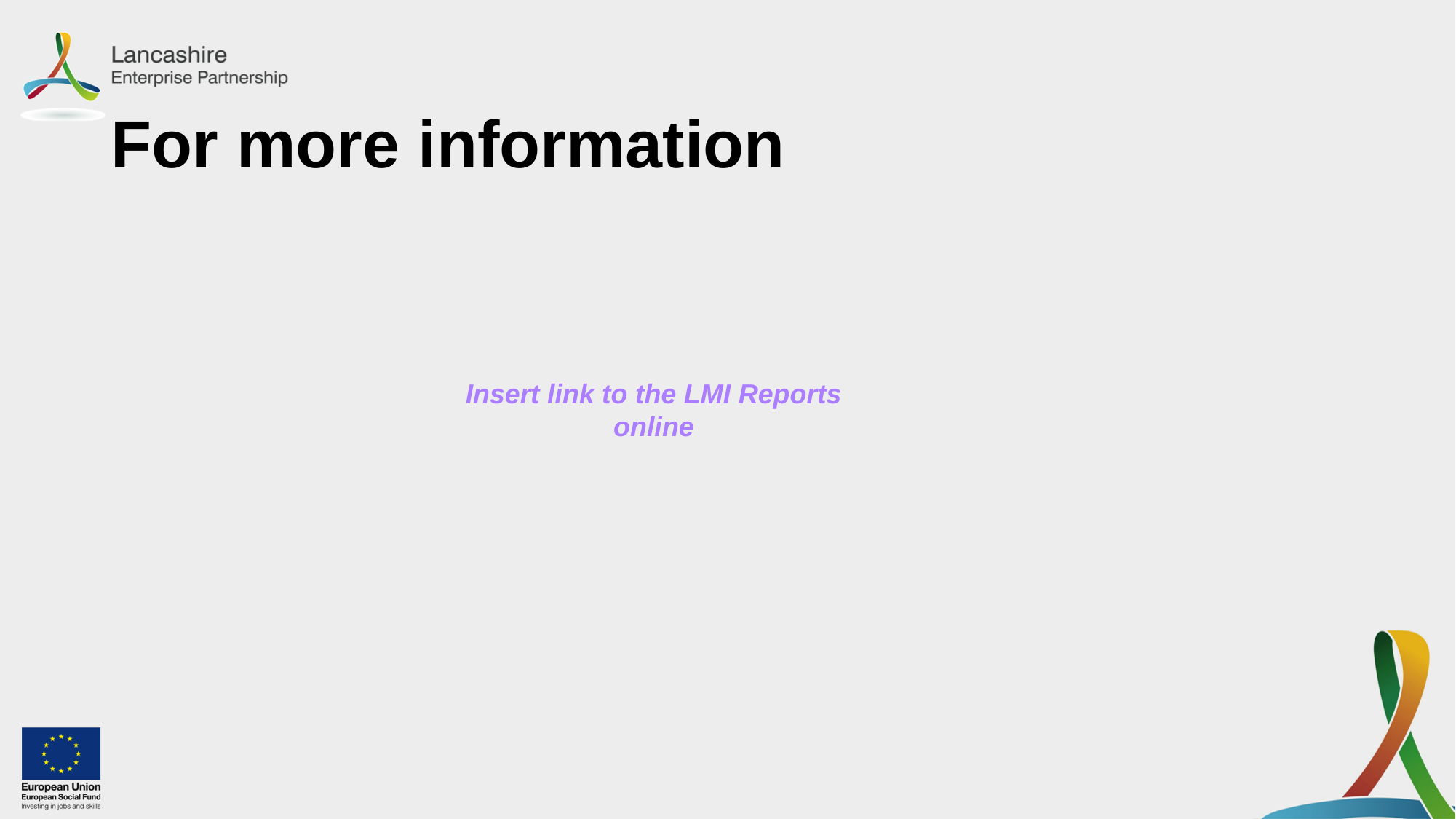

# For more information
Insert link to the LMI Reports online